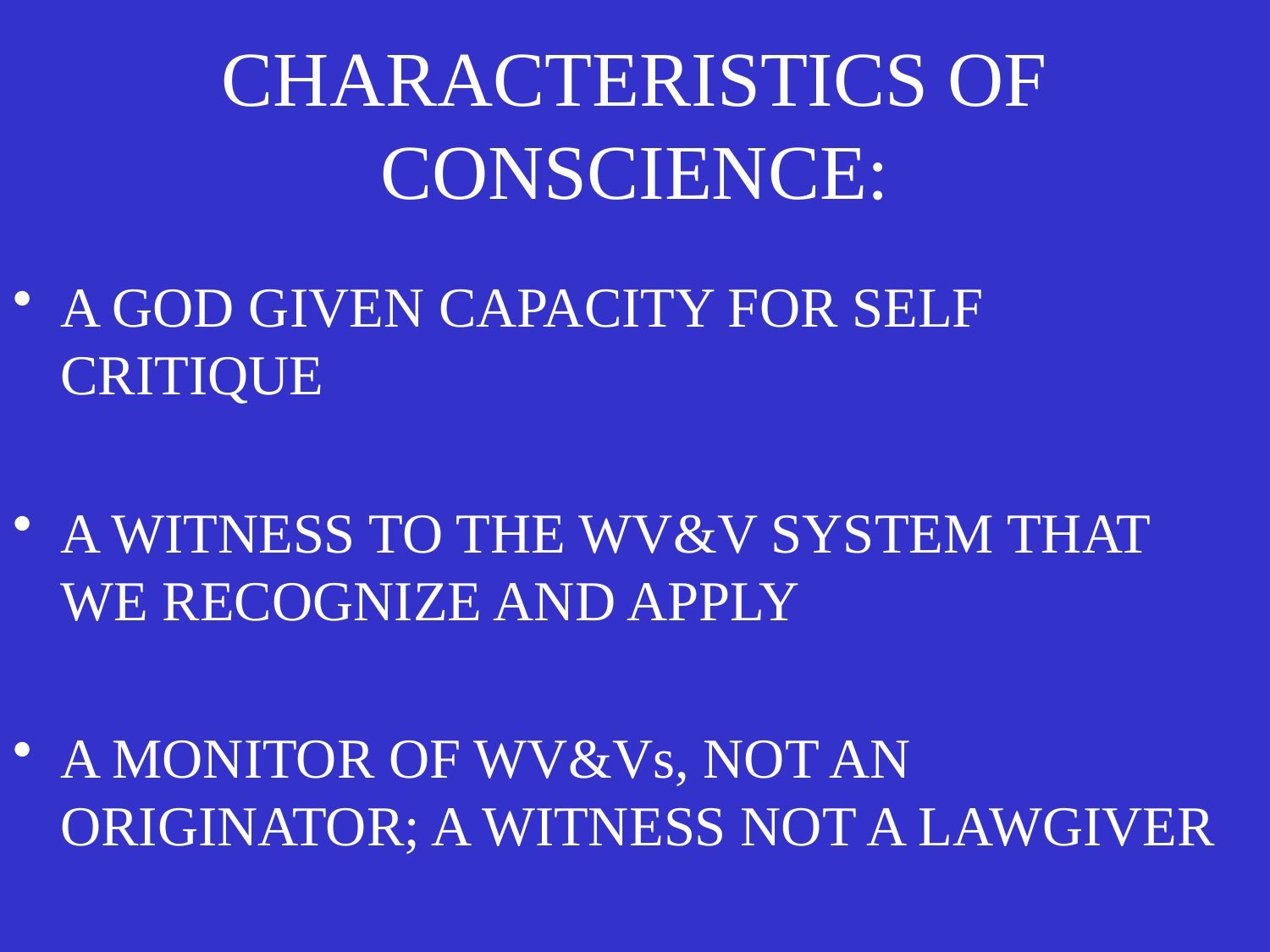

# CHARACTERISTICS OF CONSCIENCE:
A GOD GIVEN CAPACITY FOR SELF CRITIQUE

A WITNESS TO THE WV&V SYSTEM THAT WE RECOGNIZE AND APPLY

A MONITOR OF WV&Vs, NOT AN ORIGINATOR; A WITNESS NOT A LAWGIVER